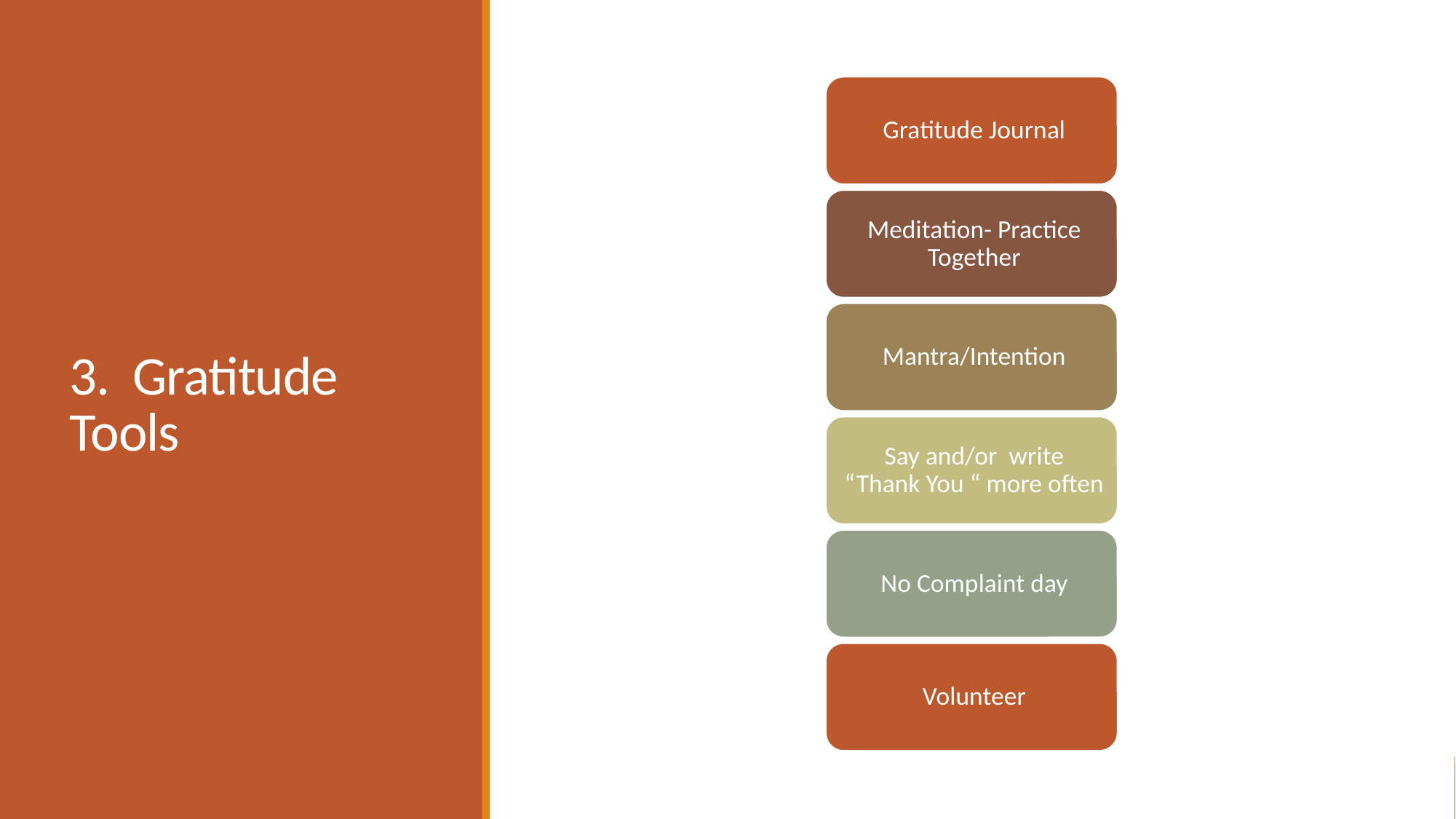

# 3.  Gratitude Tools
Gratitude Journal
Meditation- Practice Together
Mantra/Intention
Say and/or  write “Thank You “ more often
No Complaint day
Volunteer